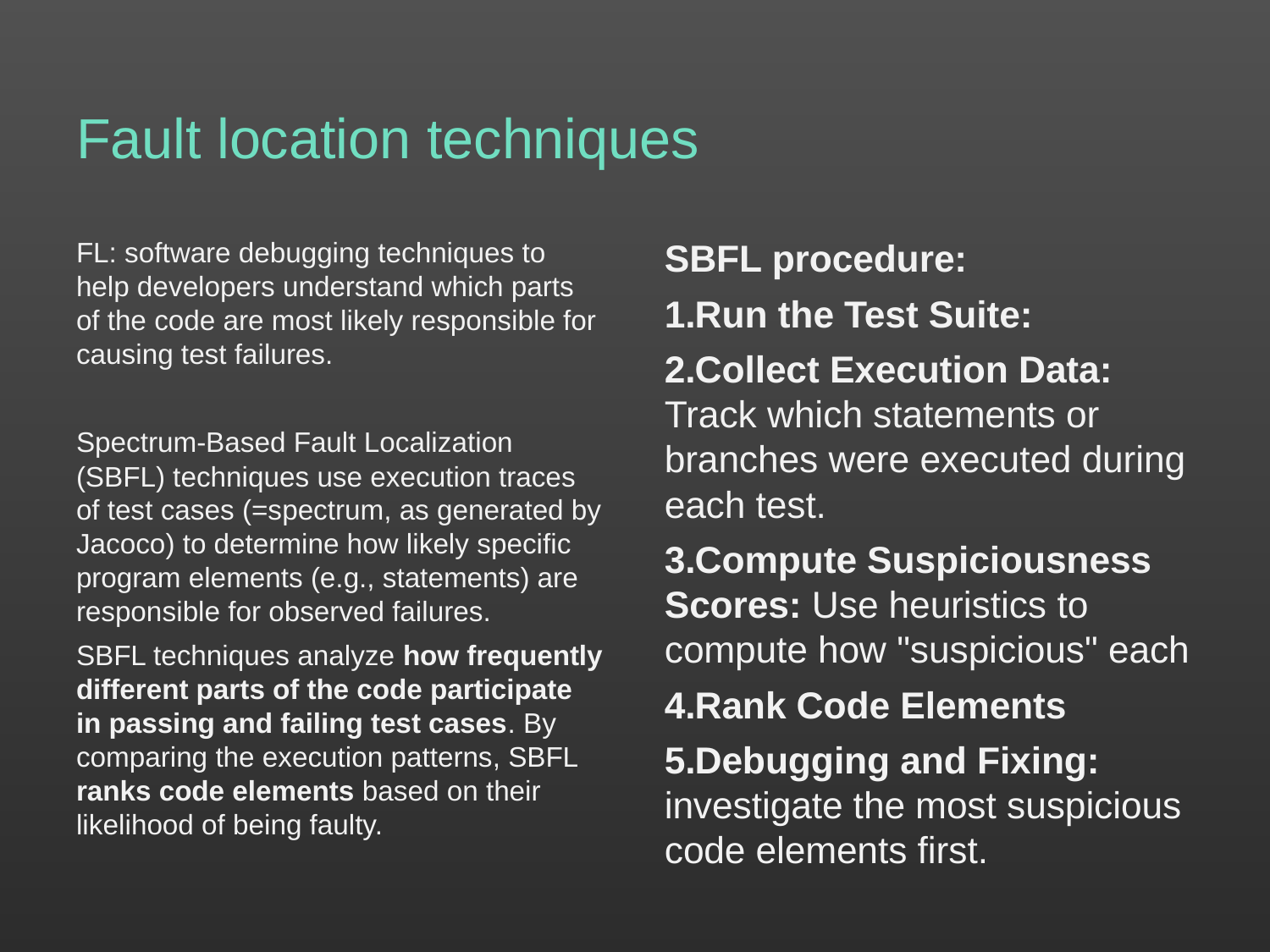

# Fault location techniques
FL: software debugging techniques to help developers understand which parts of the code are most likely responsible for causing test failures.

Spectrum-Based Fault Localization (SBFL) techniques use execution traces of test cases (=spectrum, as generated by Jacoco) to determine how likely specific program elements (e.g., statements) are responsible for observed failures.
SBFL techniques analyze how frequently different parts of the code participate in passing and failing test cases. By comparing the execution patterns, SBFL ranks code elements based on their likelihood of being faulty.
SBFL procedure:
Run the Test Suite:
Collect Execution Data: Track which statements or branches were executed during each test.
Compute Suspiciousness Scores: Use heuristics to compute how "suspicious" each
Rank Code Elements
Debugging and Fixing: investigate the most suspicious code elements first.